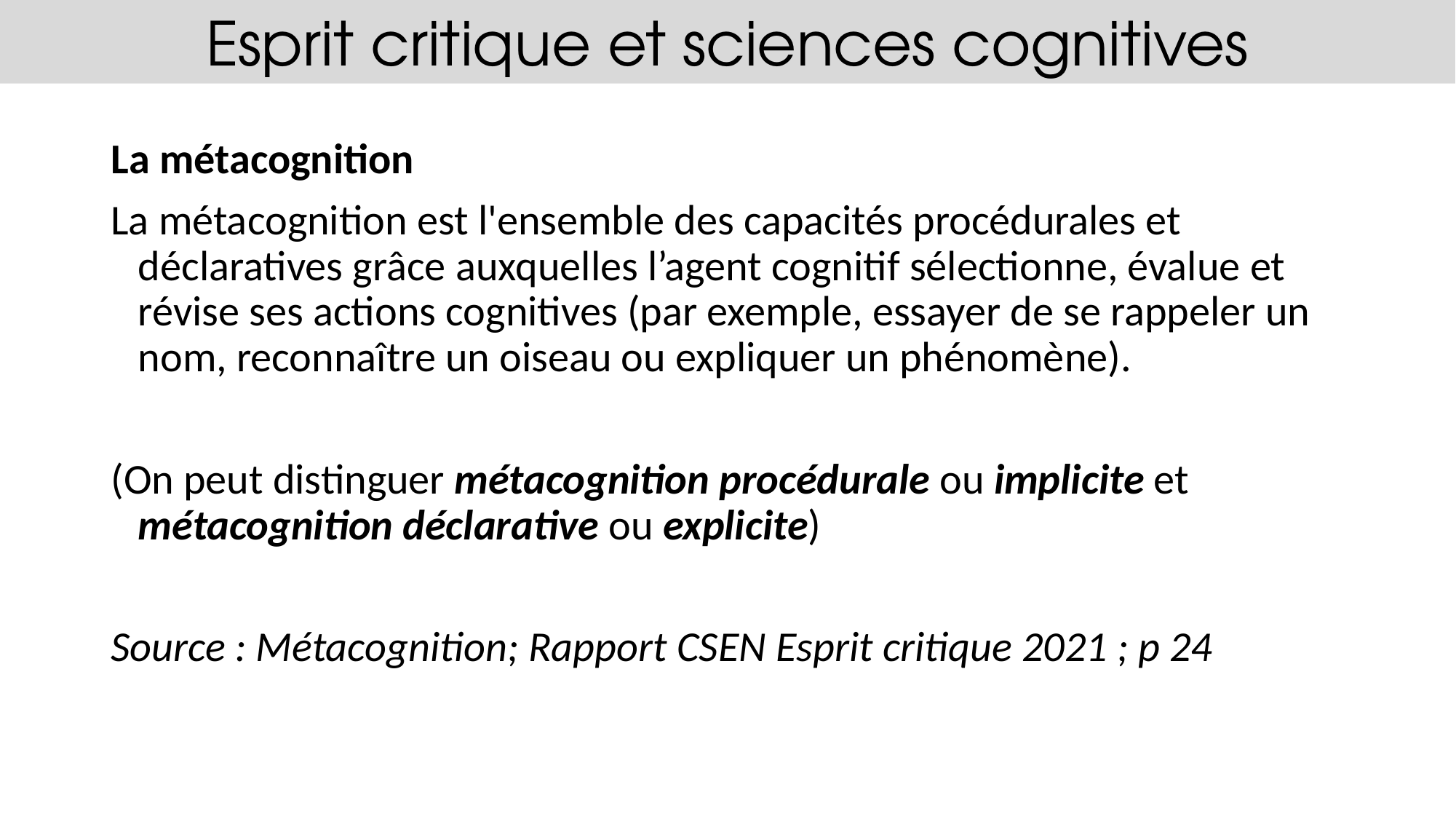

Esprit critique et sciences cognitives
La métacognition
La métacognition est l'ensemble des capacités procédurales et déclaratives grâce auxquelles l’agent cognitif sélectionne, évalue et révise ses actions cognitives (par exemple, essayer de se rappeler un nom, reconnaître un oiseau ou expliquer un phénomène).

(On peut distinguer métacognition procédurale ou implicite et métacognition déclarative ou explicite)

Source : Métacognition; Rapport CSEN Esprit critique 2021 ; p 24